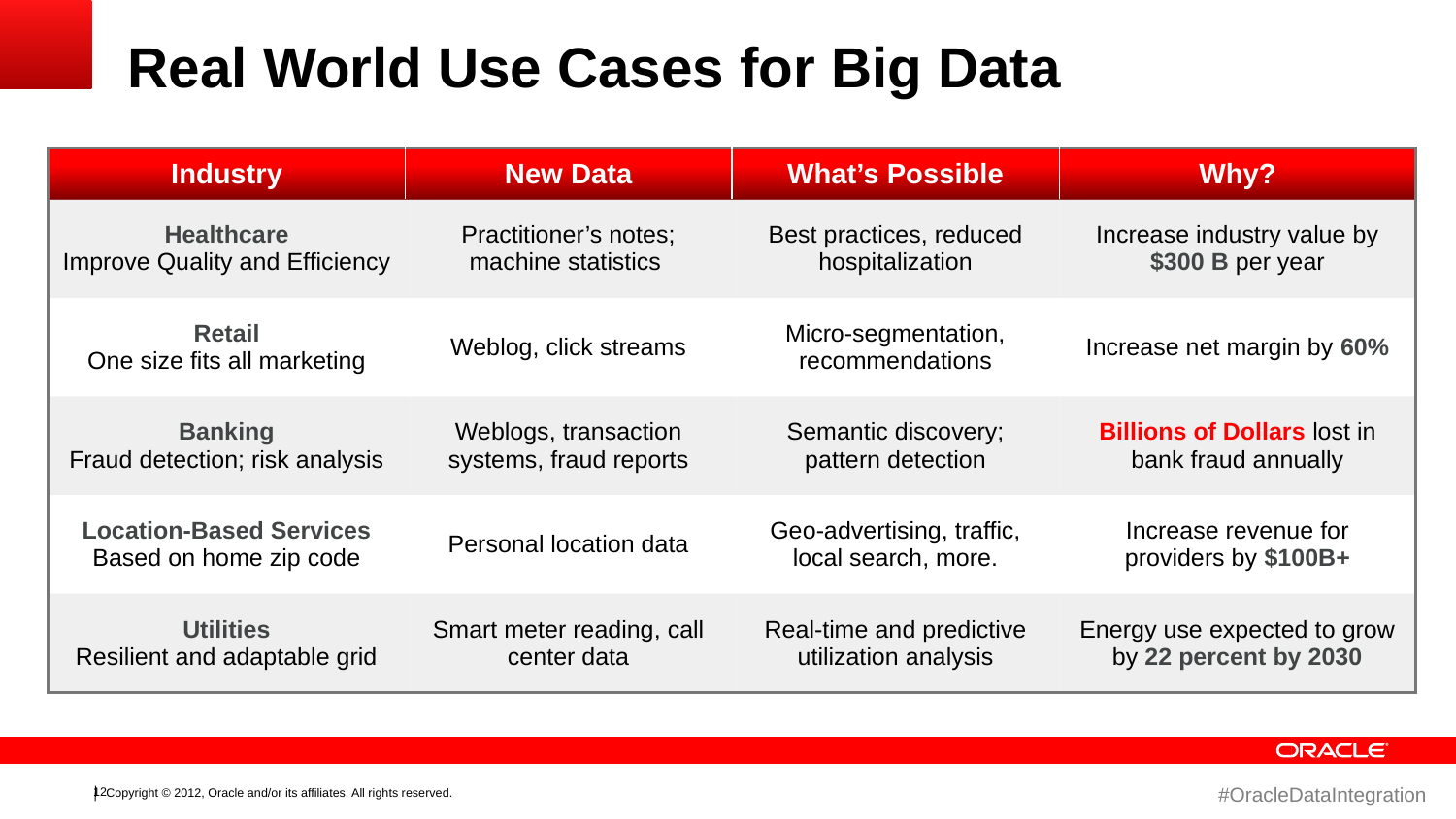

# Real World Use Cases for Big Data
| Industry | New Data | What’s Possible | Why? |
| --- | --- | --- | --- |
| Healthcare Improve Quality and Efficiency | Practitioner’s notes; machine statistics | Best practices, reduced hospitalization | Increase industry value by $300 B per year |
| Retail One size fits all marketing | Weblog, click streams | Micro-segmentation, recommendations | Increase net margin by 60% |
| Banking Fraud detection; risk analysis | Weblogs, transaction systems, fraud reports | Semantic discovery; pattern detection | Billions of Dollars lost in bank fraud annually |
| Location-Based Services Based on home zip code | Personal location data | Geo-advertising, traffic, local search, more. | Increase revenue for providers by $100B+ |
| Utilities Resilient and adaptable grid | Smart meter reading, call center data | Real-time and predictive utilization analysis | Energy use expected to grow by 22 percent by 2030 |